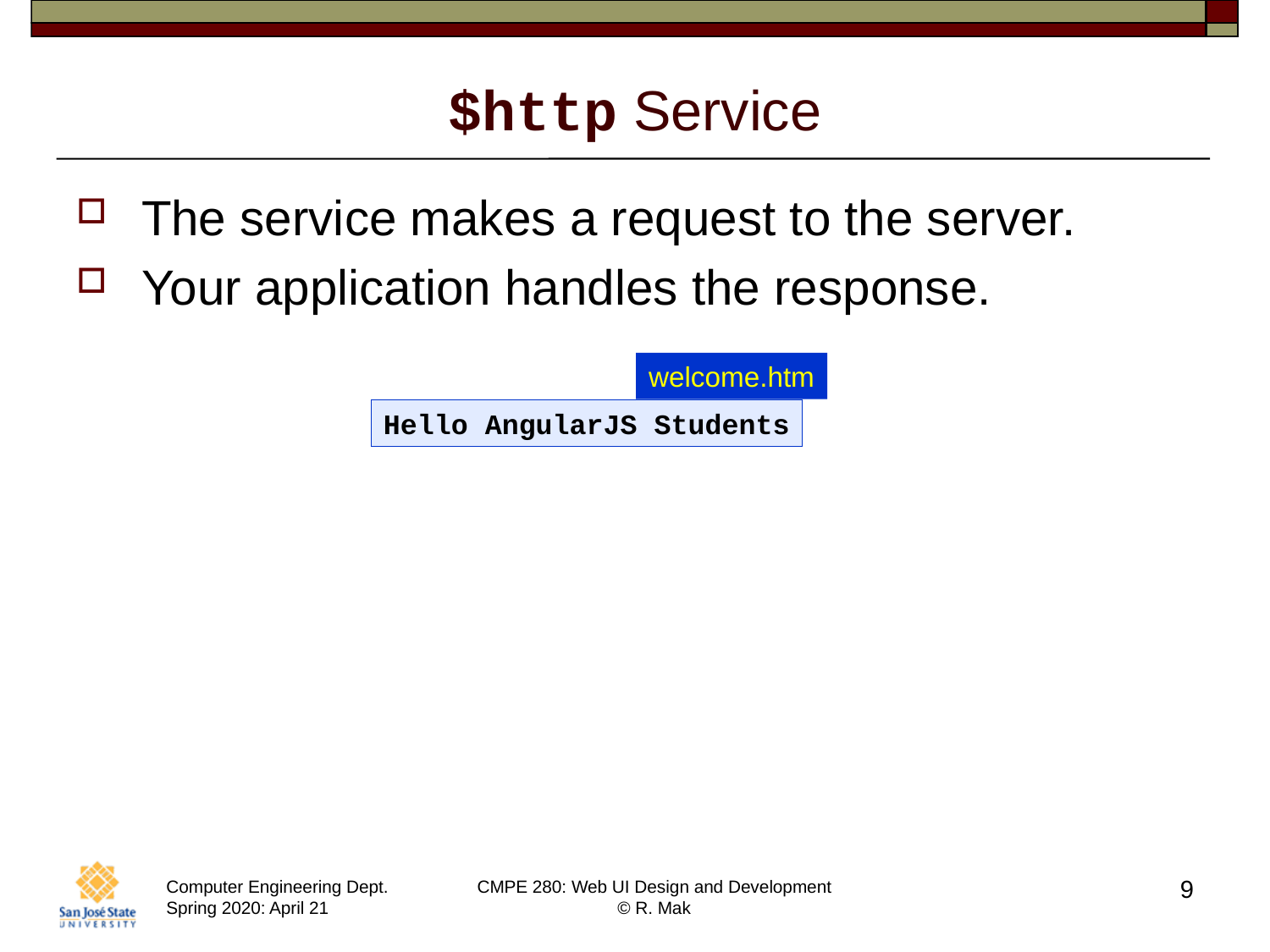

# $http Service
The service makes a request to the server.
Your application handles the response.
welcome.htm
Hello AngularJS Students
9